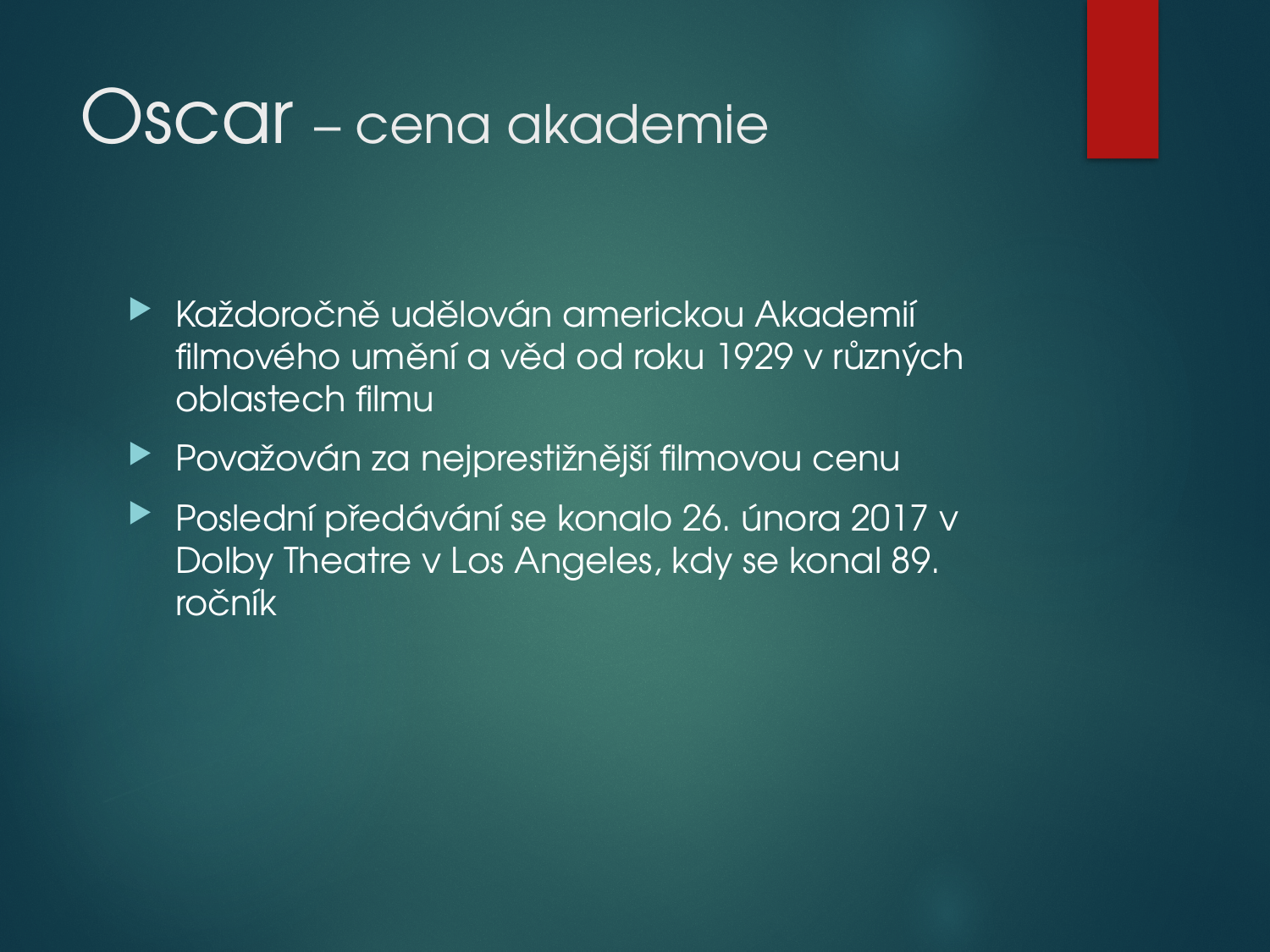

# Oscar – cena akademie
Každoročně udělován americkou Akademií filmového umění a věd od roku 1929 v různých oblastech filmu
Považován za nejprestižnější filmovou cenu
Poslední předávání se konalo 26. února 2017 v Dolby Theatre v Los Angeles, kdy se konal 89. ročník